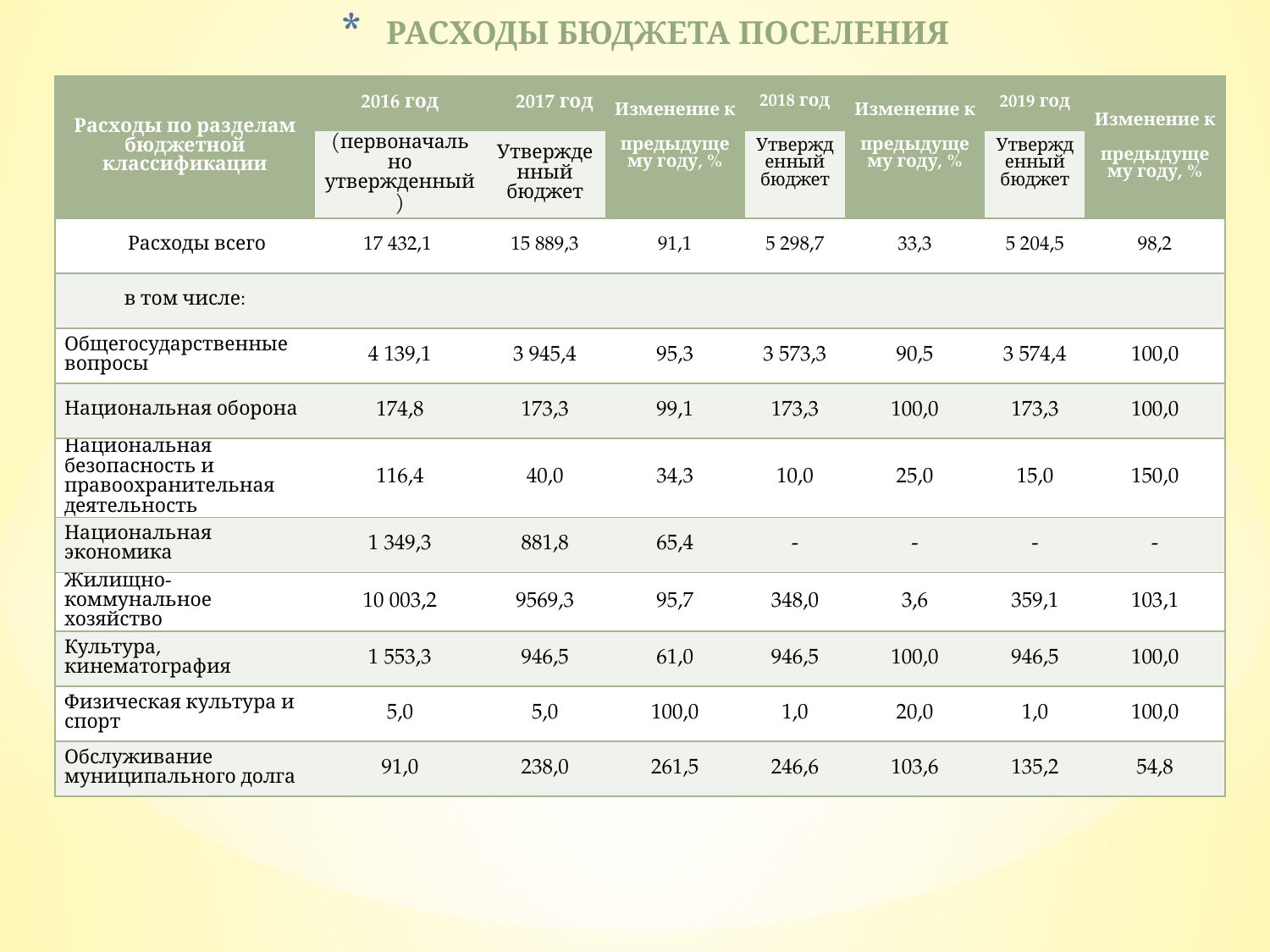

# Расходы бюджета поселения
| Расходы по разделам бюджетной классификации | 2016 год | 2017 год | Изменение к предыдущему году, % | 2018 год | Изменение к предыдущему году, % | 2019 год | Изменение к предыдущему году, % |
| --- | --- | --- | --- | --- | --- | --- | --- |
|  | (первоначально утвержденный) | Утвержденный бюджет |  | Утвержденный бюджет |  | Утвержденный бюджет |  |
| Расходы всего | 17 432,1 | 15 889,3 | 91,1 | 5 298,7 | 33,3 | 5 204,5 | 98,2 |
| в том числе: |  |  |  |  |  |  |  |
| Общегосударственные вопросы | 4 139,1 | 3 945,4 | 95,3 | 3 573,3 | 90,5 | 3 574,4 | 100,0 |
| Национальная оборона | 174,8 | 173,3 | 99,1 | 173,3 | 100,0 | 173,3 | 100,0 |
| Национальная безопасность и правоохранительная деятельность | 116,4 | 40,0 | 34,3 | 10,0 | 25,0 | 15,0 | 150,0 |
| Национальная экономика | 1 349,3 | 881,8 | 65,4 | - | - | - | - |
| Жилищно-коммунальное хозяйство | 10 003,2 | 9569,3 | 95,7 | 348,0 | 3,6 | 359,1 | 103,1 |
| Культура, кинематография | 1 553,3 | 946,5 | 61,0 | 946,5 | 100,0 | 946,5 | 100,0 |
| Физическая культура и спорт | 5,0 | 5,0 | 100,0 | 1,0 | 20,0 | 1,0 | 100,0 |
| Обслуживание муниципального долга | 91,0 | 238,0 | 261,5 | 246,6 | 103,6 | 135,2 | 54,8 |